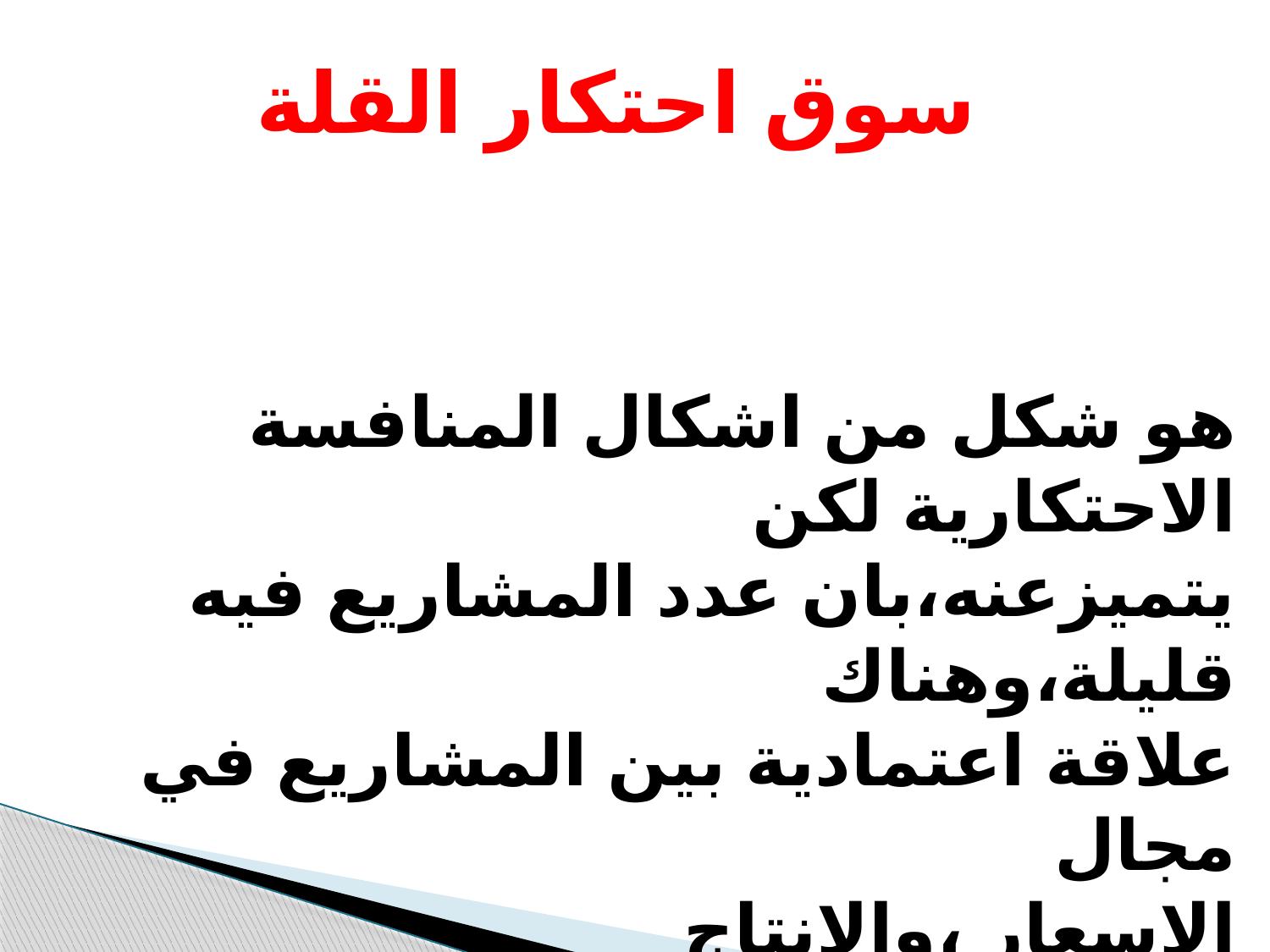

سوق احتكار القلة
هو شكل من اشكال المنافسة الاحتكارية لكن
يتميزعنه،بان عدد المشاريع فيه قليلة،وهناك
علاقة اعتمادية بين المشاريع في مجال
الاسعار ،والانتاج